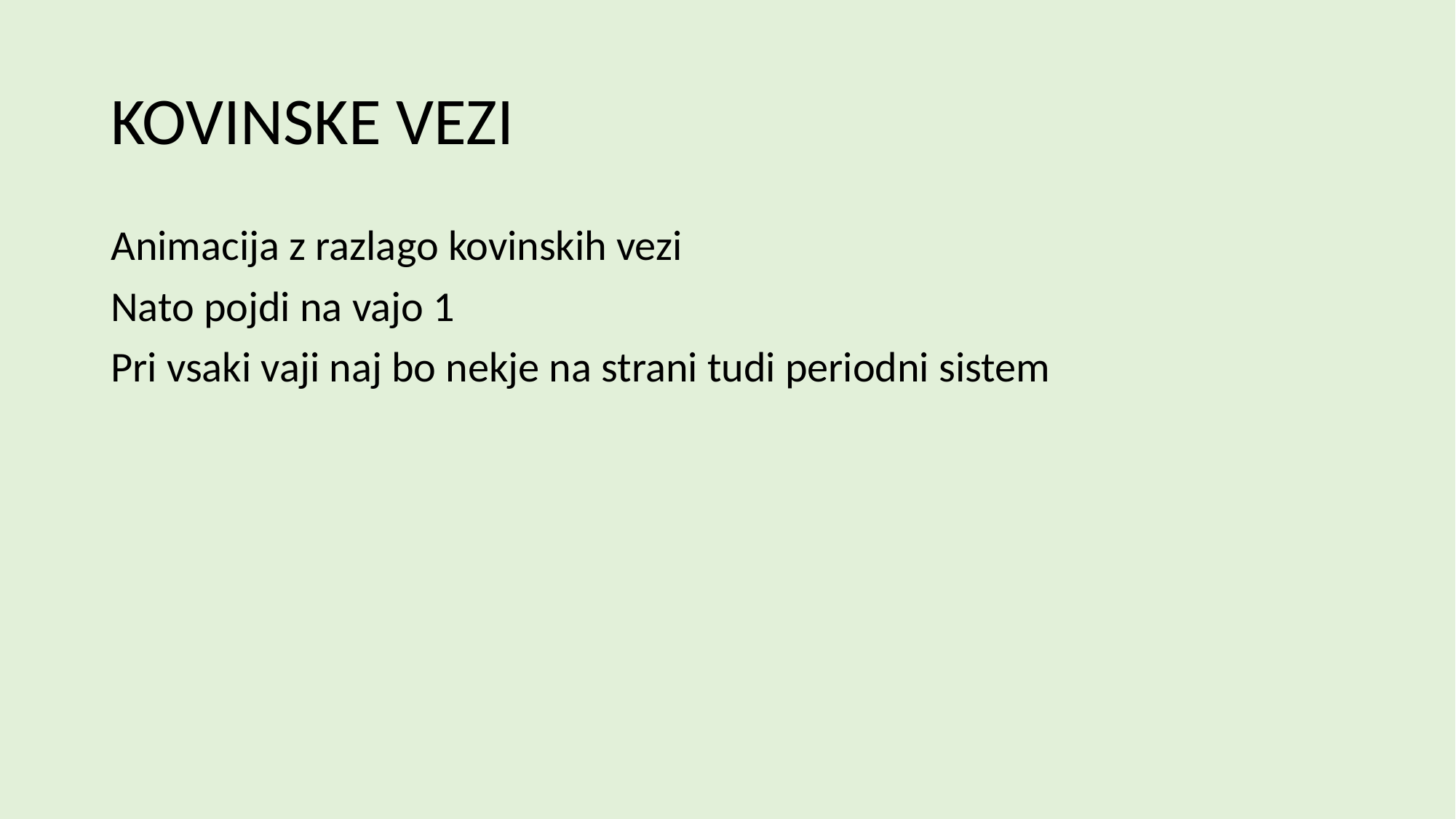

# KOVINSKE VEZI
Animacija z razlago kovinskih vezi
Nato pojdi na vajo 1
Pri vsaki vaji naj bo nekje na strani tudi periodni sistem